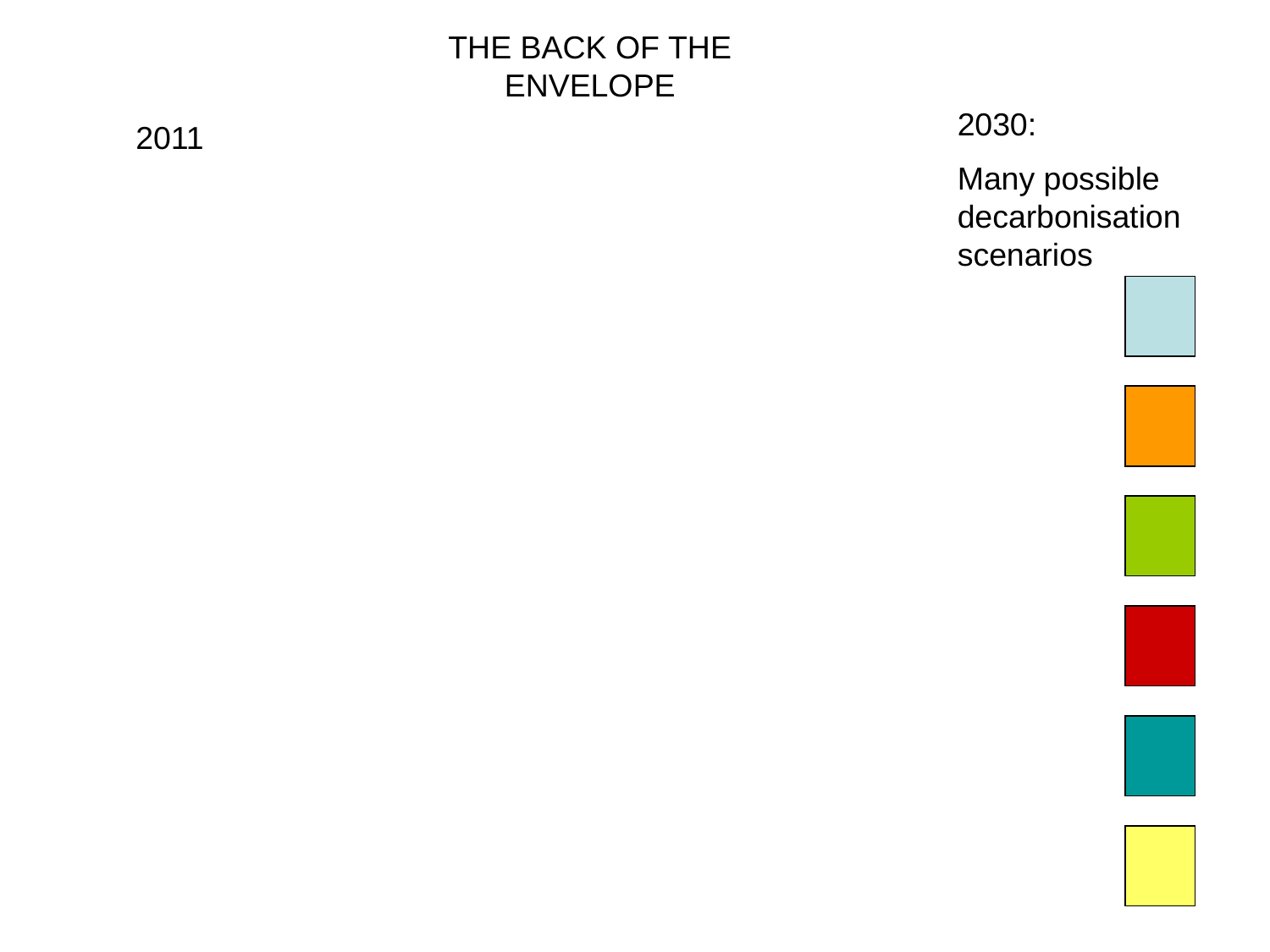

THE BACK OF THE ENVELOPE
2030:
Many possible decarbonisation scenarios
2011